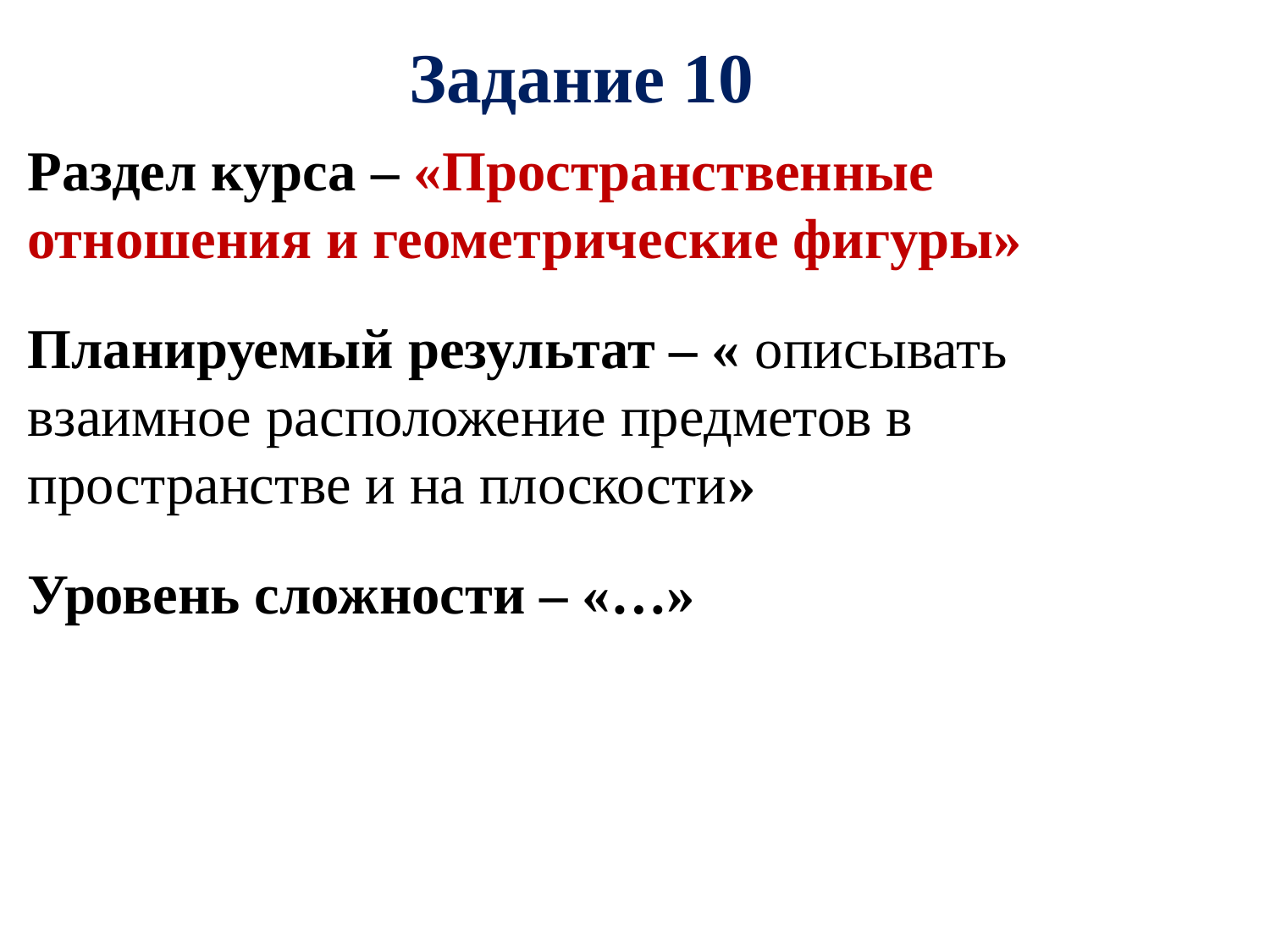

Задание 10
Раздел курса – «Пространственные отношения и геометрические фигуры»

Планируемый результат – « описывать взаимное расположение предметов в пространстве и на плоскости»

Уровень сложности – «…»